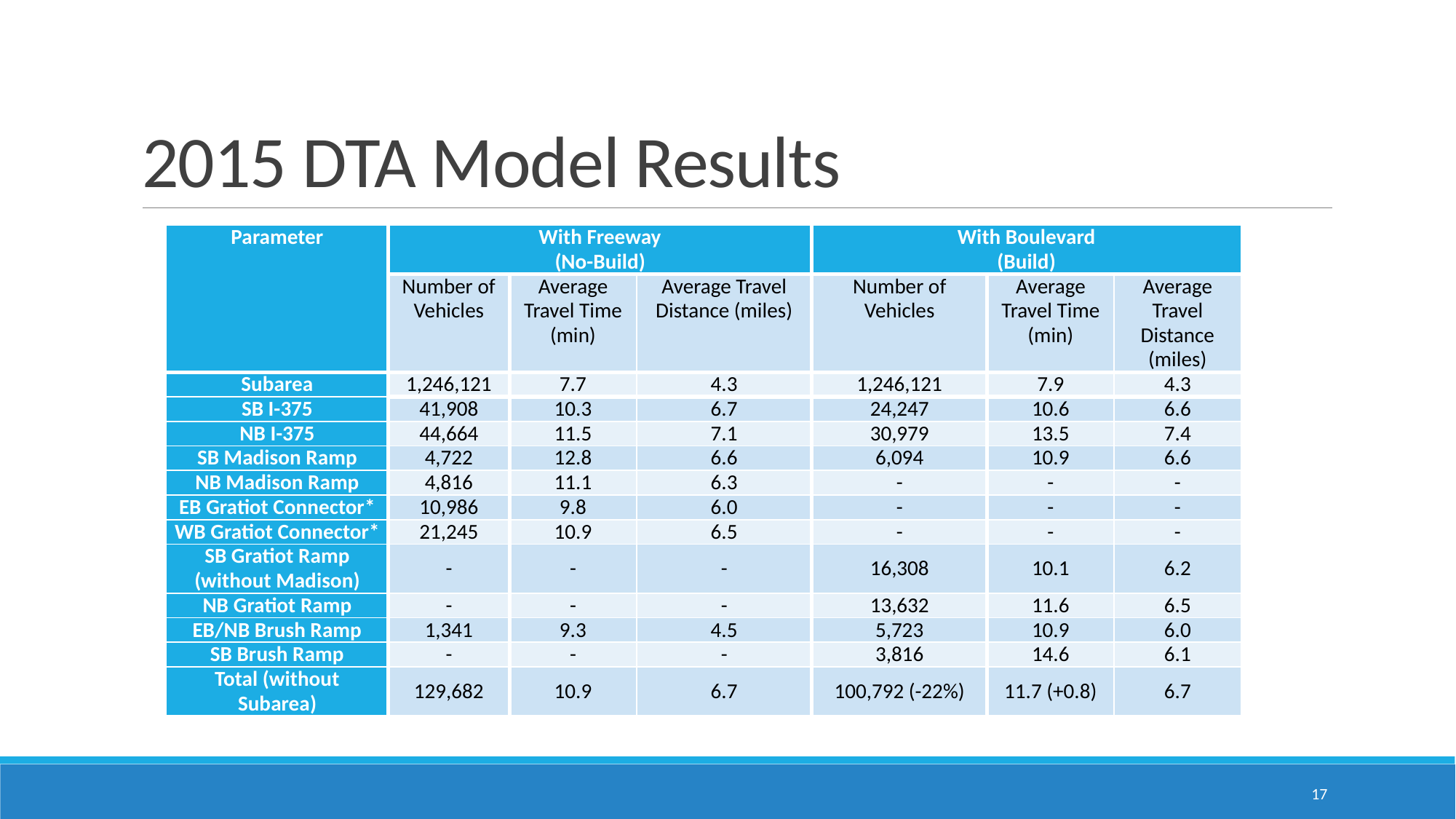

# 2015 DTA Model Results
| Parameter | With Freeway (No-Build) |  |  | With Boulevard (Build) |  |  |
| --- | --- | --- | --- | --- | --- | --- |
|  | Number of Vehicles | Average Travel Time (min) | Average Travel Distance (miles) | Number of Vehicles | Average Travel Time (min) | Average Travel Distance (miles) |
| Subarea | 1,246,121 | 7.7 | 4.3 | 1,246,121 | 7.9 | 4.3 |
| SB I-375 | 41,908 | 10.3 | 6.7 | 24,247 | 10.6 | 6.6 |
| NB I-375 | 44,664 | 11.5 | 7.1 | 30,979 | 13.5 | 7.4 |
| SB Madison Ramp | 4,722 | 12.8 | 6.6 | 6,094 | 10.9 | 6.6 |
| NB Madison Ramp | 4,816 | 11.1 | 6.3 | - | - | - |
| EB Gratiot Connector\* | 10,986 | 9.8 | 6.0 | - | - | - |
| WB Gratiot Connector\* | 21,245 | 10.9 | 6.5 | - | - | - |
| SB Gratiot Ramp (without Madison) | - | - | - | 16,308 | 10.1 | 6.2 |
| NB Gratiot Ramp | - | - | - | 13,632 | 11.6 | 6.5 |
| EB/NB Brush Ramp | 1,341 | 9.3 | 4.5 | 5,723 | 10.9 | 6.0 |
| SB Brush Ramp | - | - | - | 3,816 | 14.6 | 6.1 |
| Total (without Subarea) | 129,682 | 10.9 | 6.7 | 100,792 (-22%) | 11.7 (+0.8) | 6.7 |
17